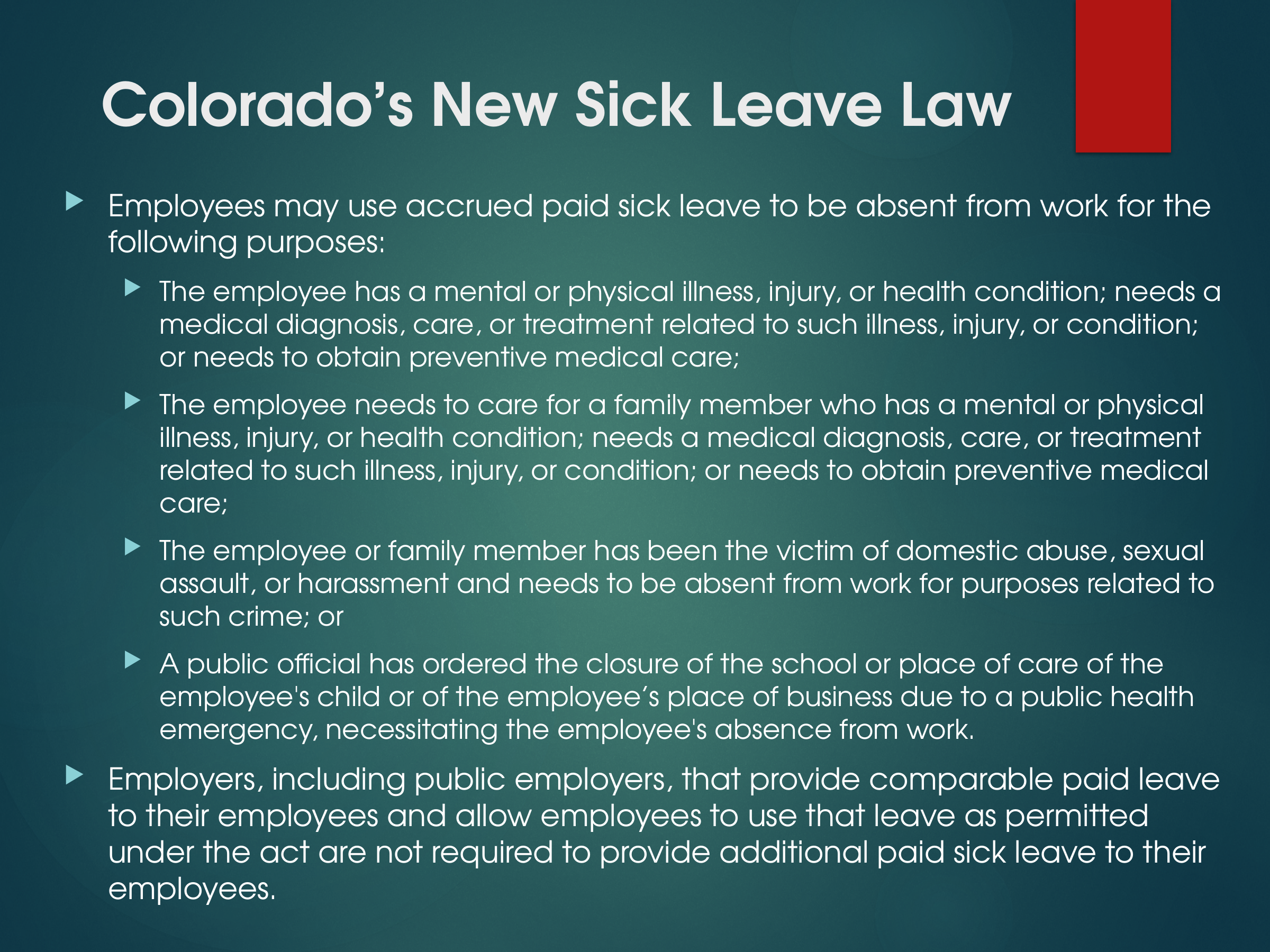

# Colorado’s New Sick Leave Law
Employees may use accrued paid sick leave to be absent from work for the following purposes:
The employee has a mental or physical illness, injury, or health condition; needs a medical diagnosis, care, or treatment related to such illness, injury, or condition; or needs to obtain preventive medical care;
The employee needs to care for a family member who has a mental or physical illness, injury, or health condition; needs a medical diagnosis, care, or treatment related to such illness, injury, or condition; or needs to obtain preventive medical care;
The employee or family member has been the victim of domestic abuse, sexual assault, or harassment and needs to be absent from work for purposes related to such crime; or
A public official has ordered the closure of the school or place of care of the employee's child or of the employee’s place of business due to a public health emergency, necessitating the employee's absence from work.
Employers, including public employers, that provide comparable paid leave to their employees and allow employees to use that leave as permitted under the act are not required to provide additional paid sick leave to their employees.